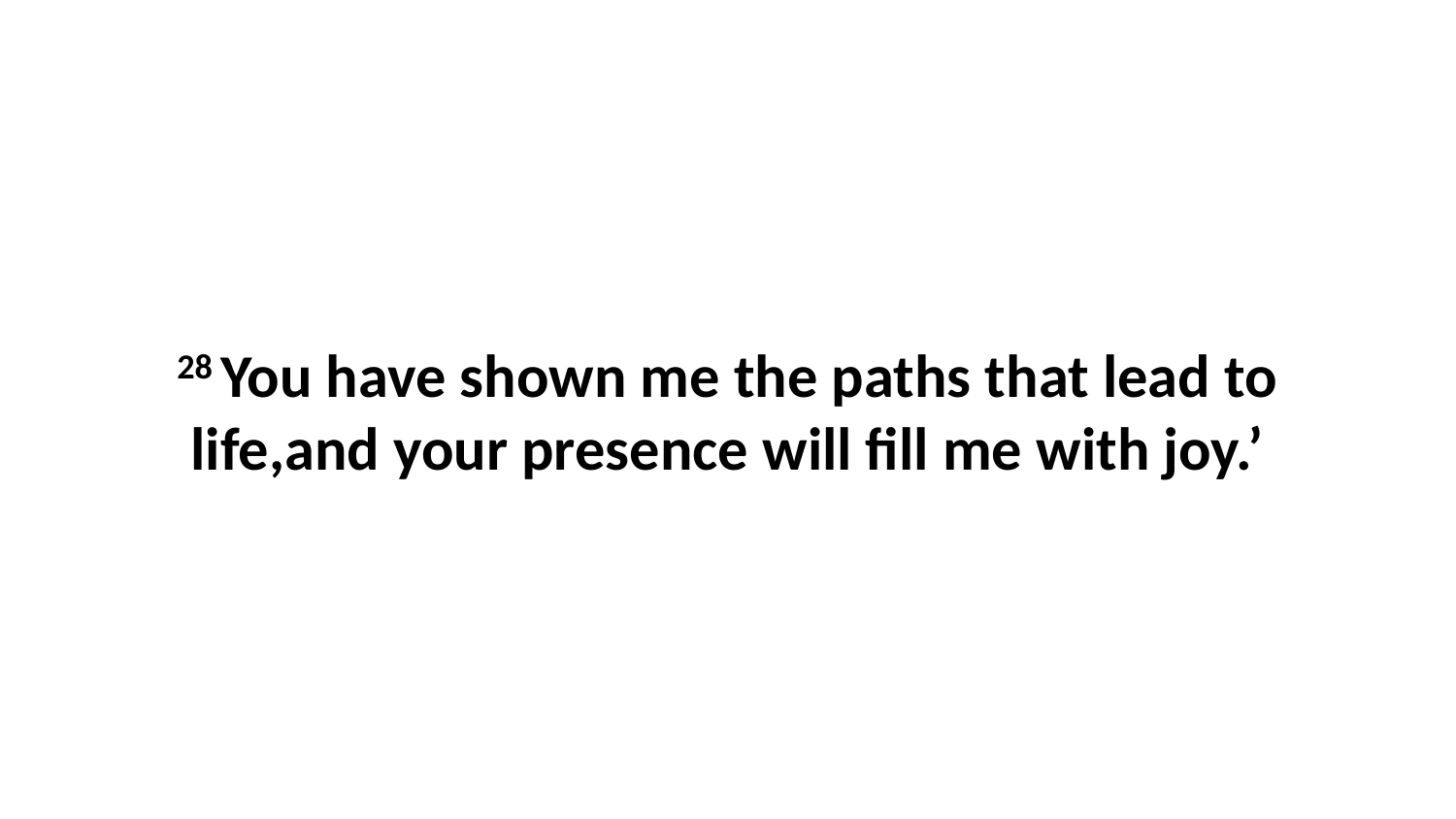

28 You have shown me the paths that lead to life,and your presence will fill me with joy.’